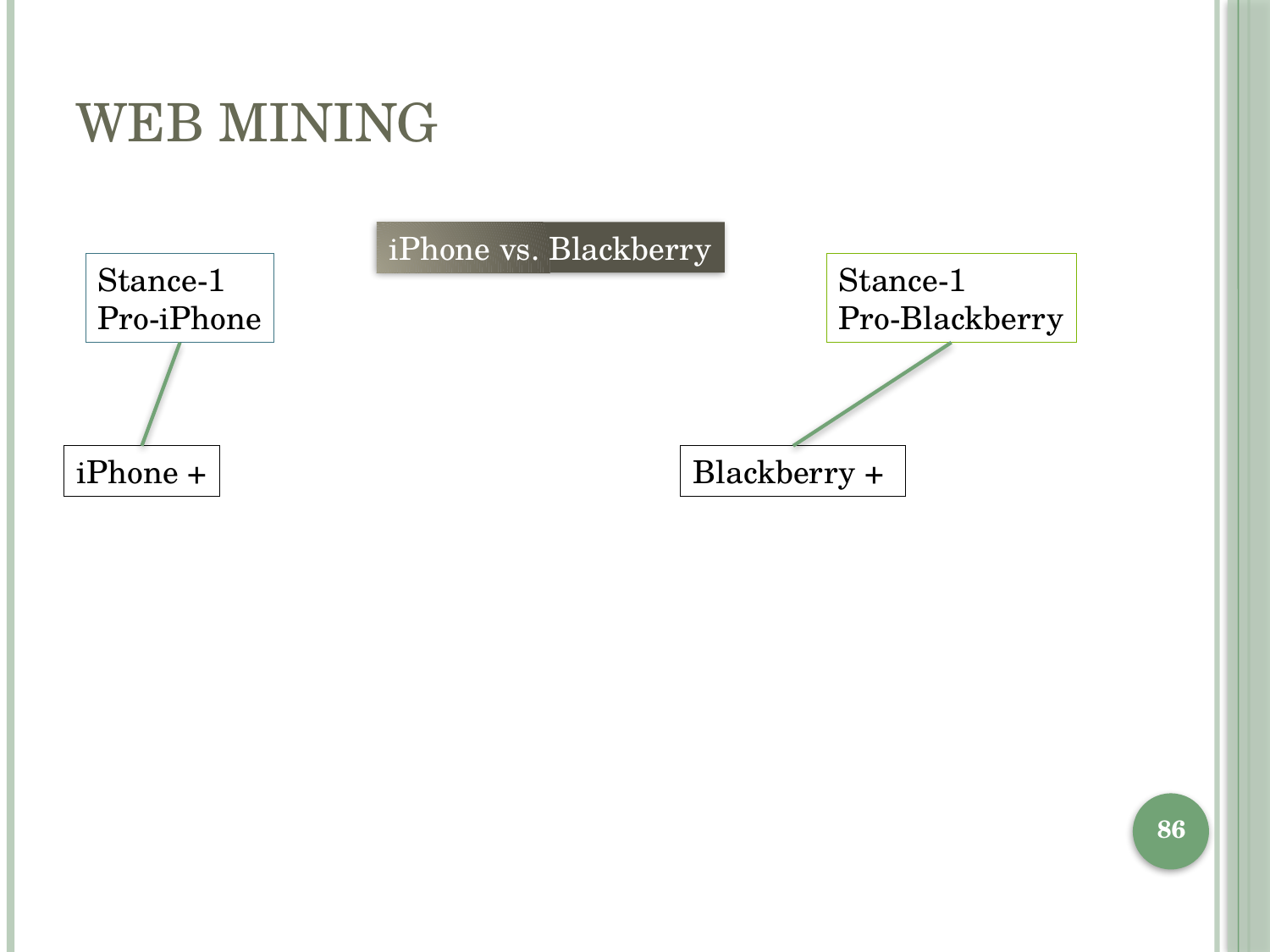

# Web mining
iPhone vs. Blackberry
Stance-1
Pro-iPhone
Stance-1
Pro-Blackberry
iPhone +
Blackberry +
86